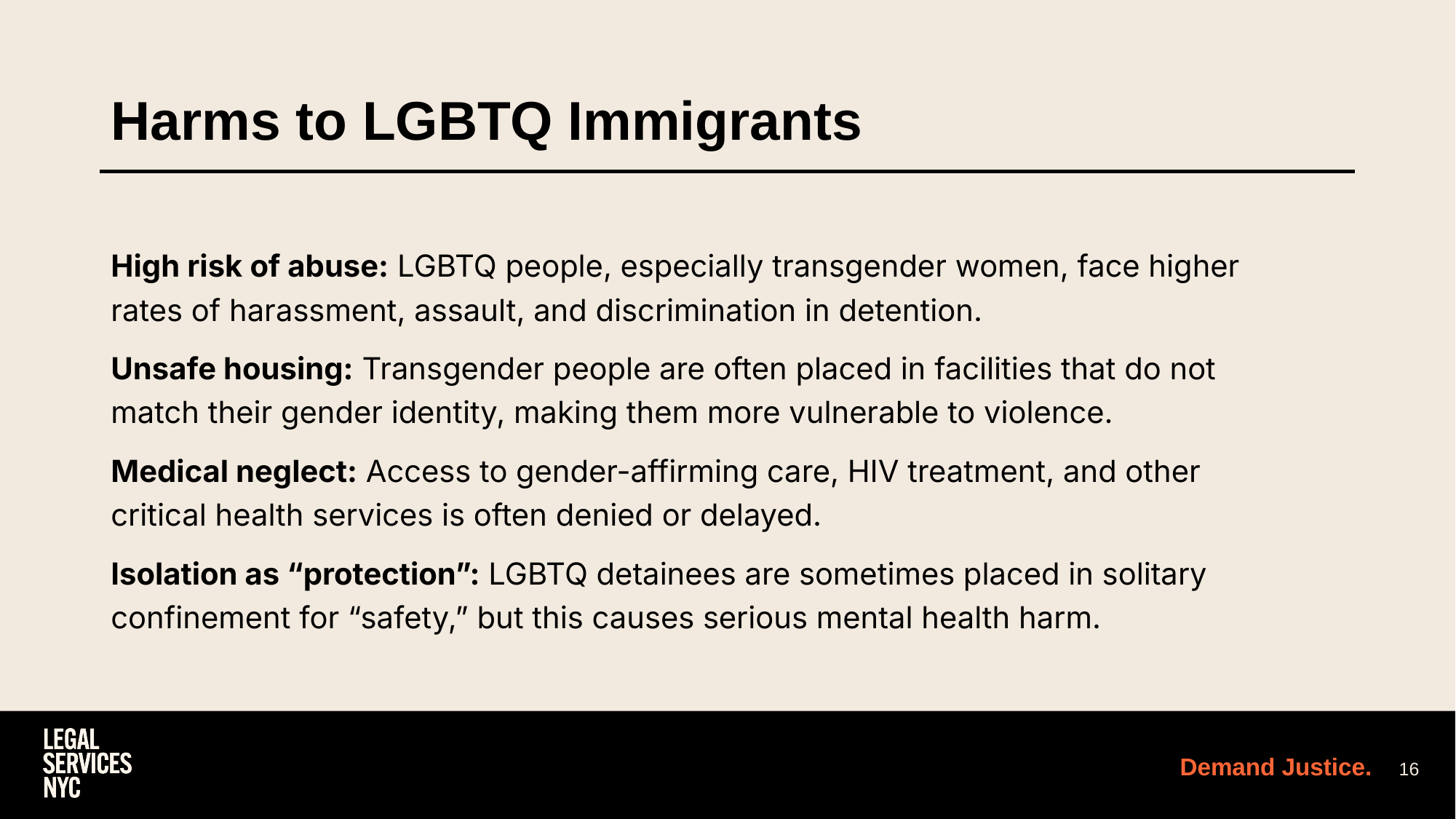

# Harms to LGBTQ Immigrants
High risk of abuse: LGBTQ people, especially transgender women, face higher rates of harassment, assault, and discrimination in detention.
Unsafe housing: Transgender people are often placed in facilities that do not match their gender identity, making them more vulnerable to violence.
Medical neglect: Access to gender-affirming care, HIV treatment, and other critical health services is often denied or delayed.
Isolation as “protection”: LGBTQ detainees are sometimes placed in solitary confinement for “safety,” but this causes serious mental health harm.